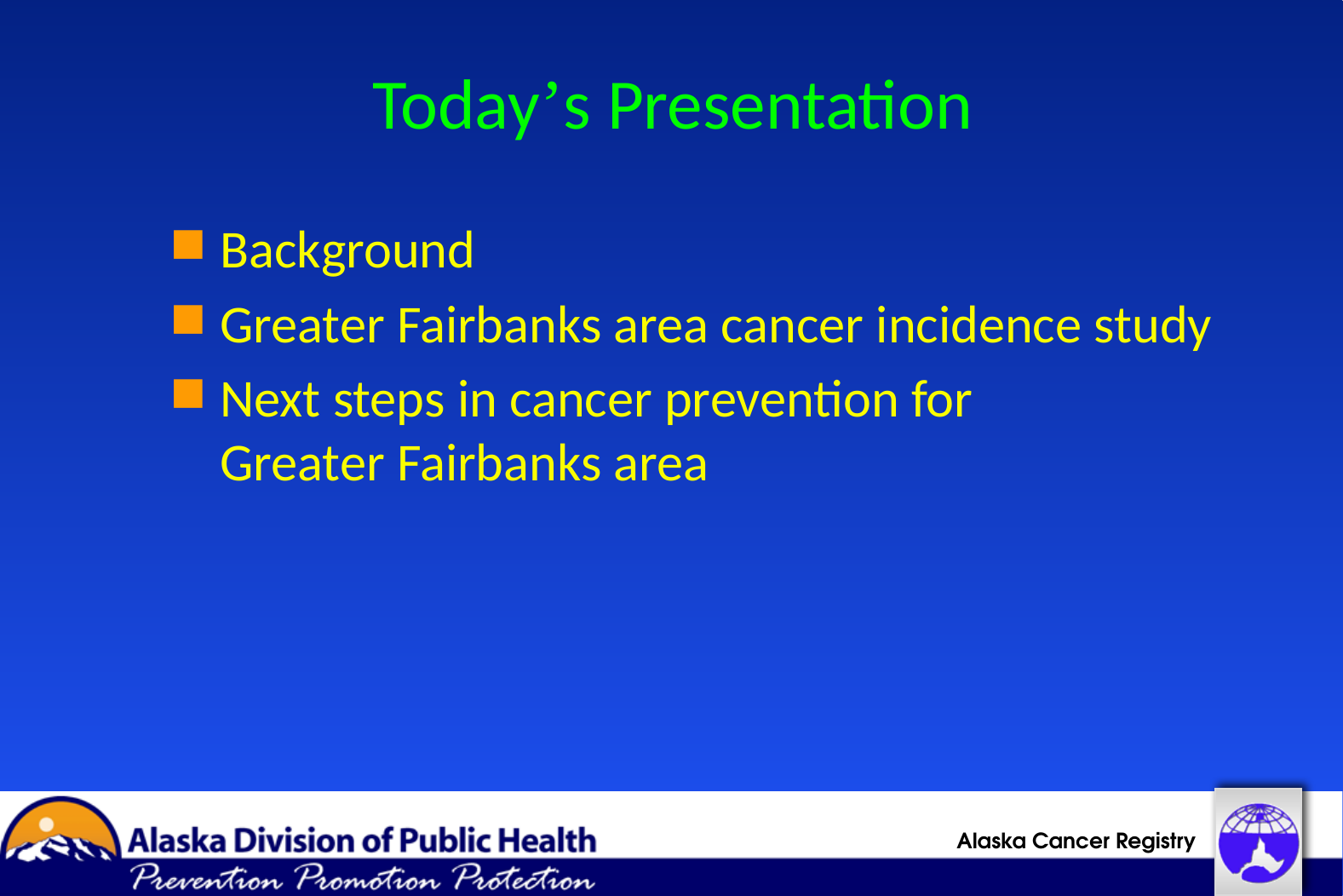

# Today’s Presentation
Background
Greater Fairbanks area cancer incidence study
Next steps in cancer prevention for
Greater Fairbanks area